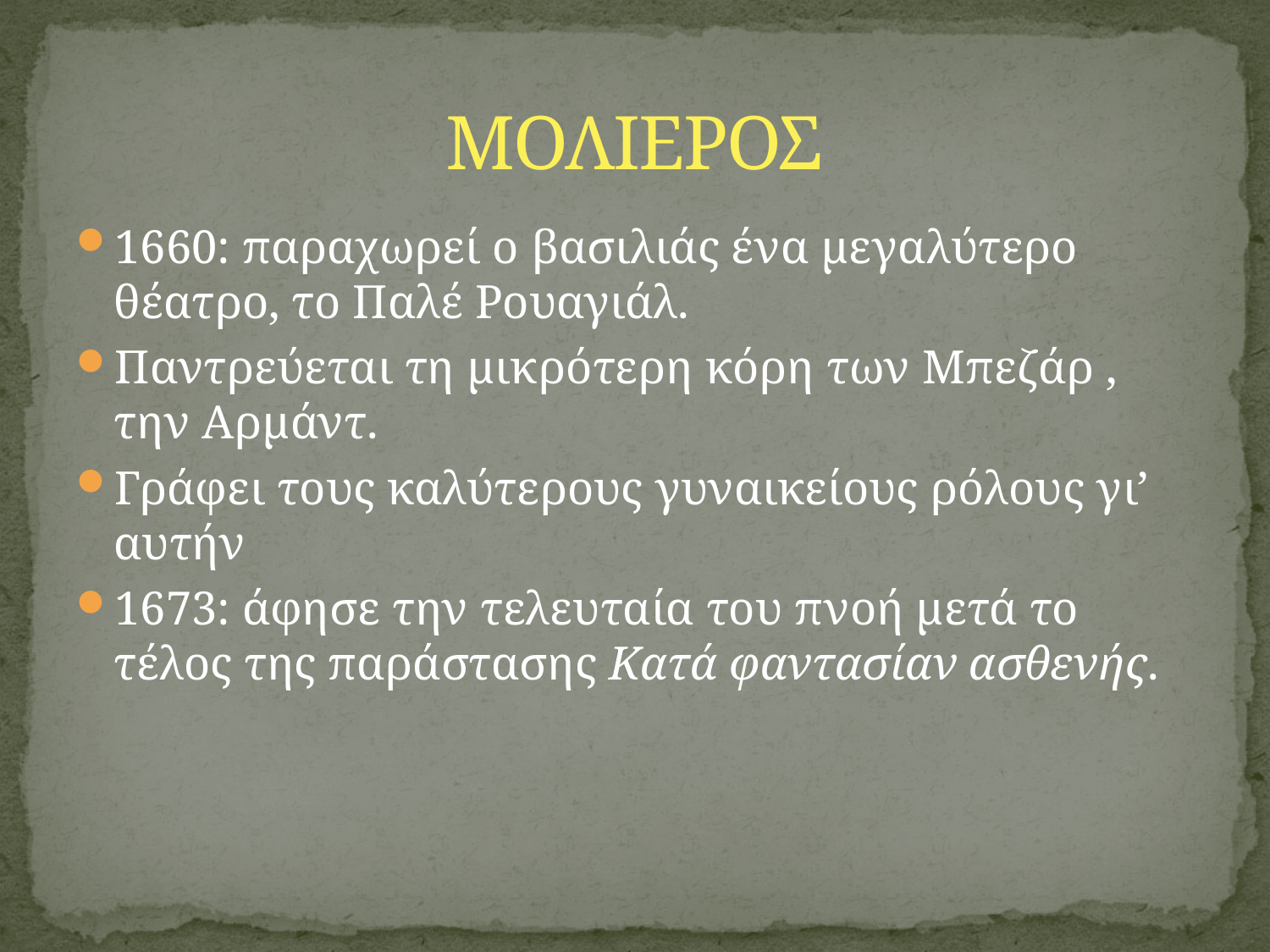

# ΜΟΛΙΕΡΟΣ
1660: παραχωρεί ο βασιλιάς ένα μεγαλύτερο θέατρο, το Παλέ Ρουαγιάλ.
Παντρεύεται τη μικρότερη κόρη των Μπεζάρ , την Αρμάντ.
Γράφει τους καλύτερους γυναικείους ρόλους γι’ αυτήν
1673: άφησε την τελευταία του πνοή μετά το τέλος της παράστασης Κατά φαντασίαν ασθενής.